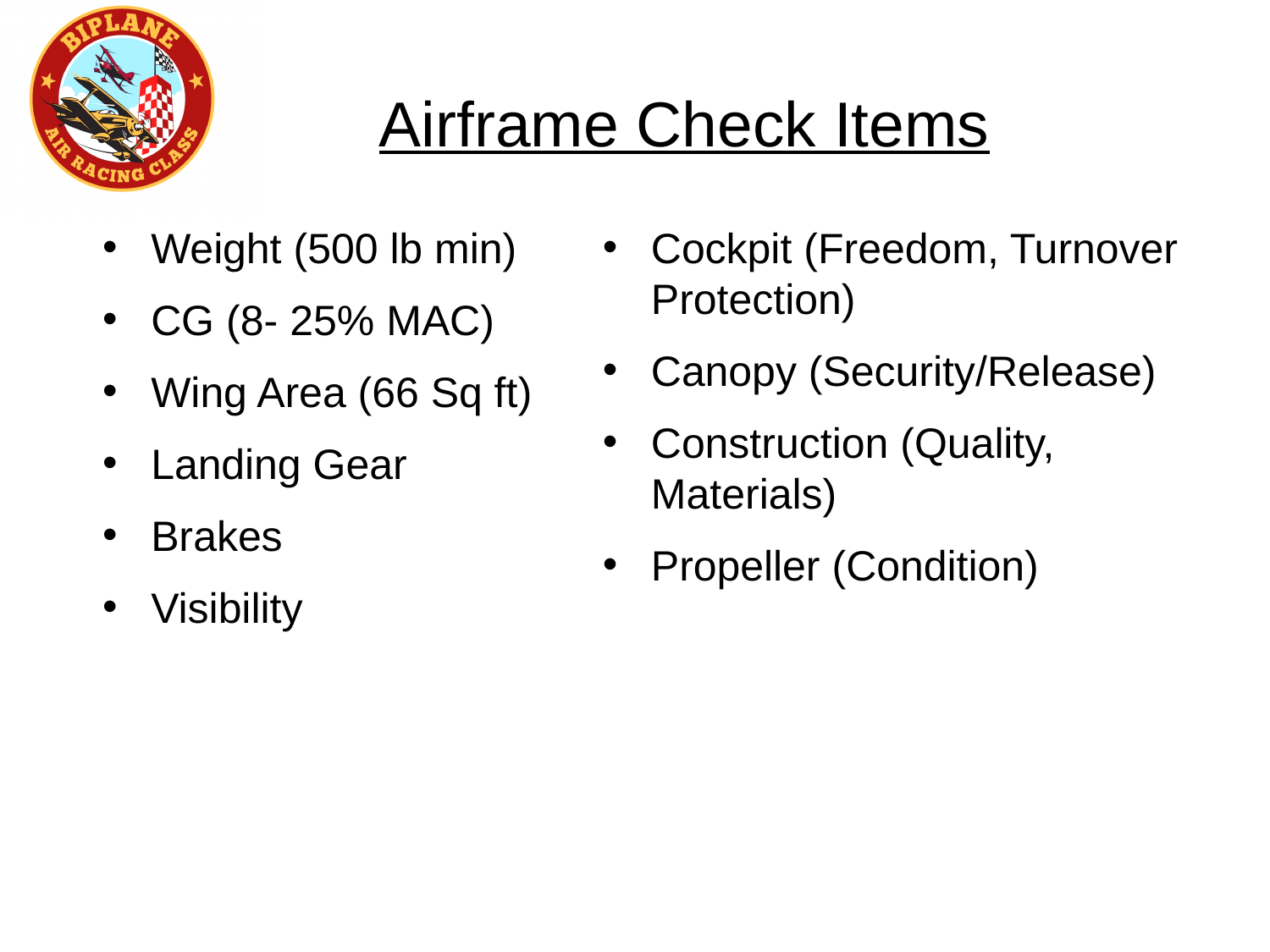

Airframe Check Items
Weight (500 lb min)
CG (8- 25% MAC)
Wing Area (66 Sq ft)
Landing Gear
Brakes
Visibility

Cockpit (Freedom, Turnover Protection)
Canopy (Security/Release)
Construction (Quality, Materials)
Propeller (Condition)